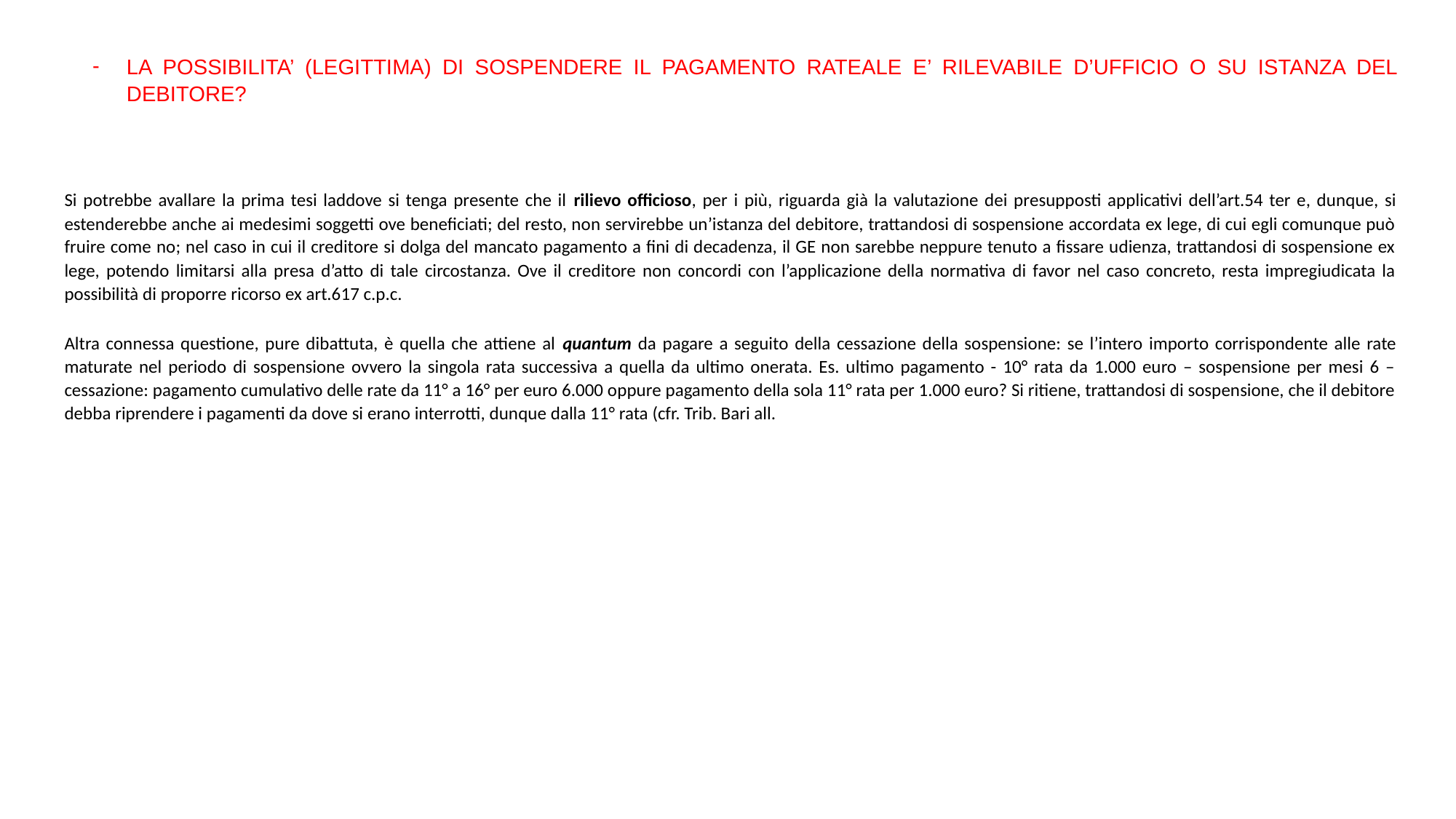

LA POSSIBILITA’ (LEGITTIMA) DI SOSPENDERE IL PAGAMENTO RATEALE E’ RILEVABILE D’UFFICIO O SU ISTANZA DEL DEBITORE?

Si potrebbe avallare la prima tesi laddove si tenga presente che il rilievo officioso, per i più, riguarda già la valutazione dei presupposti applicativi dell’art.54 ter e, dunque, si estenderebbe anche ai medesimi soggetti ove beneficiati; del resto, non servirebbe un’istanza del debitore, trattandosi di sospensione accordata ex lege, di cui egli comunque può fruire come no; nel caso in cui il creditore si dolga del mancato pagamento a fini di decadenza, il GE non sarebbe neppure tenuto a fissare udienza, trattandosi di sospensione ex lege, potendo limitarsi alla presa d’atto di tale circostanza. Ove il creditore non concordi con l’applicazione della normativa di favor nel caso concreto, resta impregiudicata la possibilità di proporre ricorso ex art.617 c.p.c.
Altra connessa questione, pure dibattuta, è quella che attiene al quantum da pagare a seguito della cessazione della sospensione: se l’intero importo corrispondente alle rate maturate nel periodo di sospensione ovvero la singola rata successiva a quella da ultimo onerata. Es. ultimo pagamento - 10° rata da 1.000 euro – sospensione per mesi 6 – cessazione: pagamento cumulativo delle rate da 11° a 16° per euro 6.000 oppure pagamento della sola 11° rata per 1.000 euro? Si ritiene, trattandosi di sospensione, che il debitore debba riprendere i pagamenti da dove si erano interrotti, dunque dalla 11° rata (cfr. Trib. Bari all.